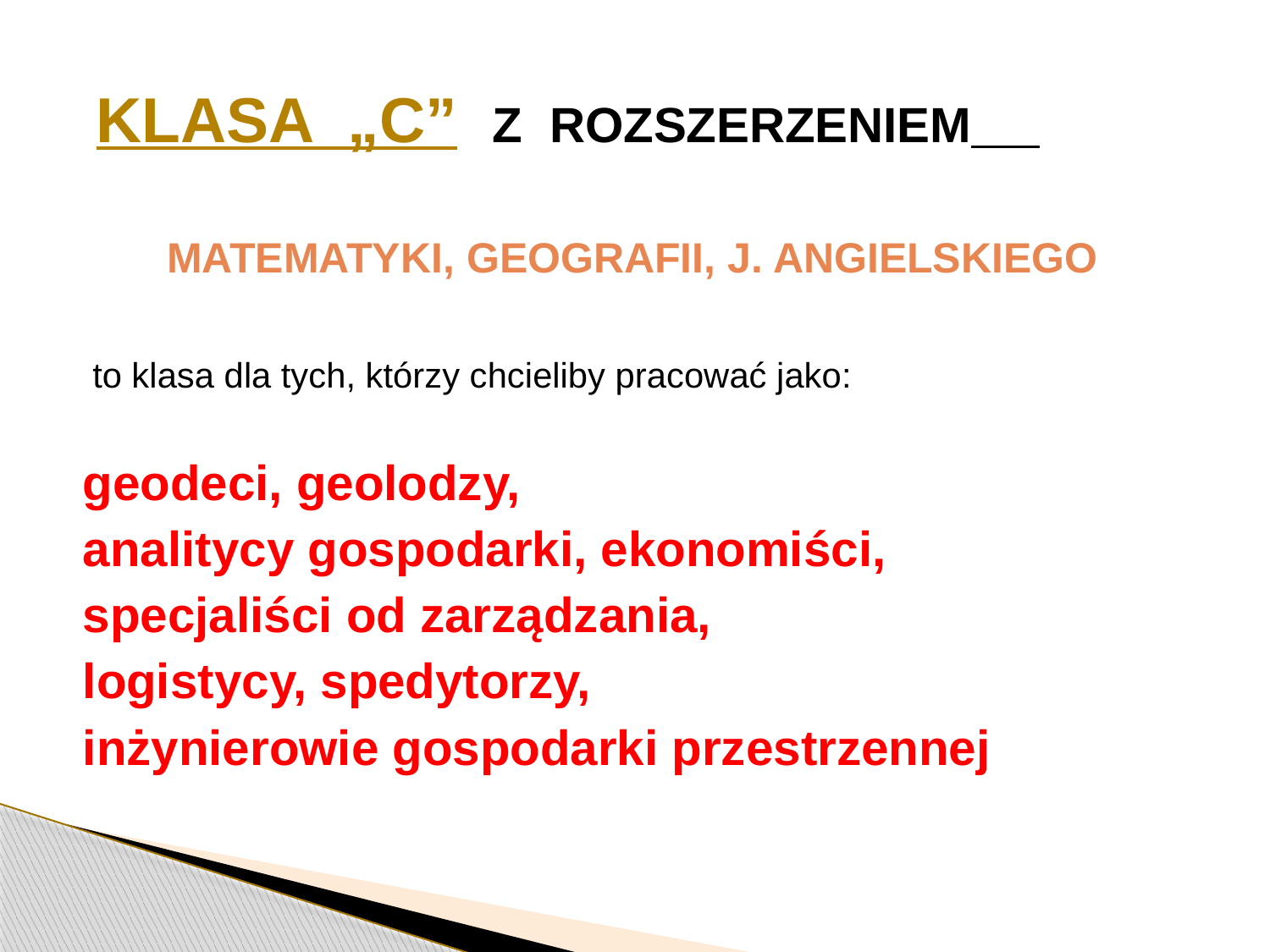

# KLASA  „C”  Z  ROZSZERZENIEM

MATEMATYKI, GEOGRAFII, J. ANGIELSKIEGO

 to klasa dla tych, którzy chcieliby pracować jako:

geodeci, geolodzy,
analitycy gospodarki, ekonomiści,
specjaliści od zarządzania,
logistycy, spedytorzy,
inżynierowie gospodarki przestrzennej